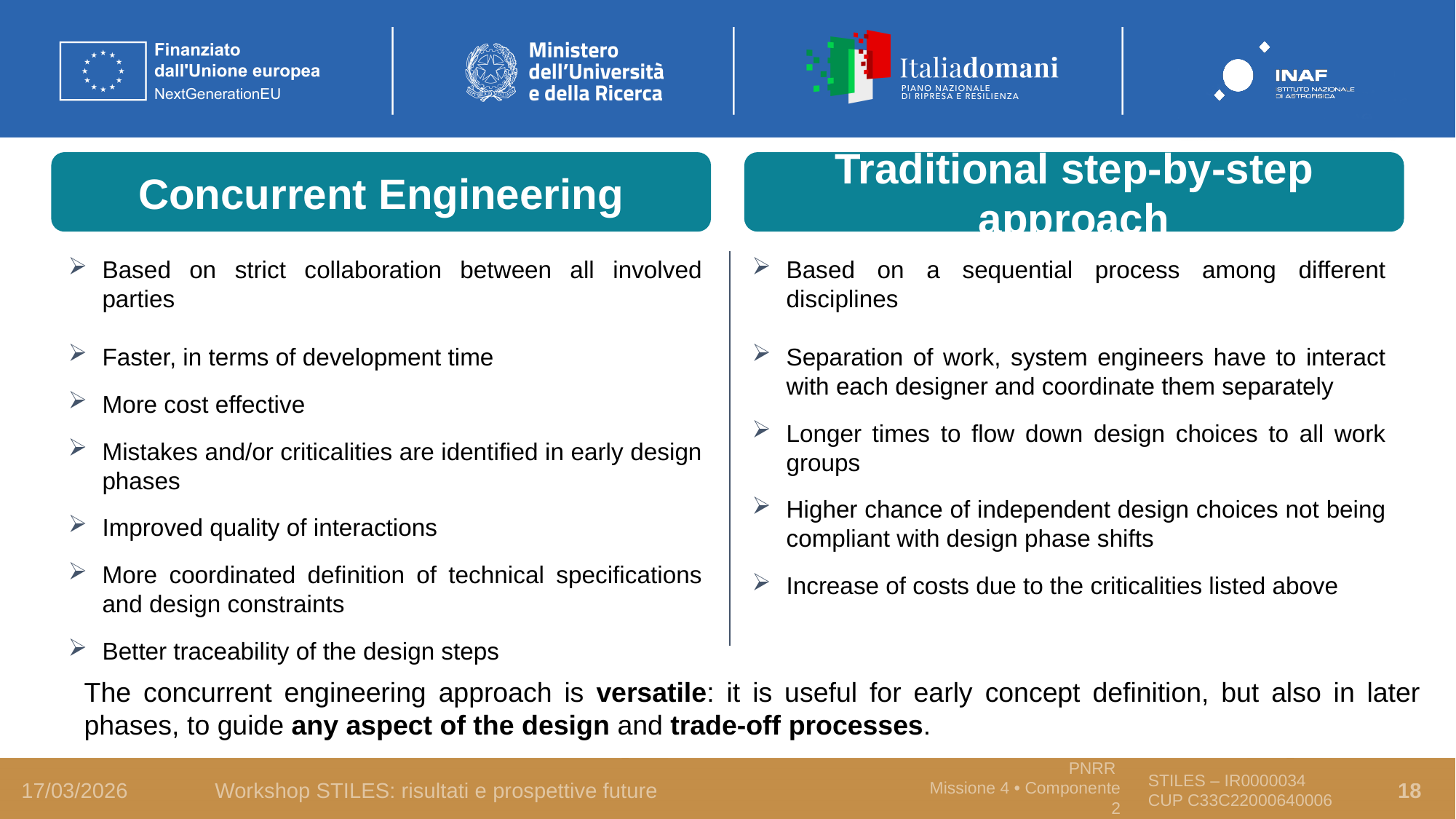

Concurrent Engineering
Traditional step-by-step approach
Based on strict collaboration between all involved parties

Faster, in terms of development time
More cost effective
Mistakes and/or criticalities are identified in early design phases
Improved quality of interactions
More coordinated definition of technical specifications and design constraints
Better traceability of the design steps
Based on a sequential process among different disciplines

Separation of work, system engineers have to interact with each designer and coordinate them separately
Longer times to flow down design choices to all work groups
Higher chance of independent design choices not being compliant with design phase shifts
Increase of costs due to the criticalities listed above
The concurrent engineering approach is versatile: it is useful for early concept definition, but also in later phases, to guide any aspect of the design and trade-off processes.
17/03/2026
Workshop STILES: risultati e prospettive future
18